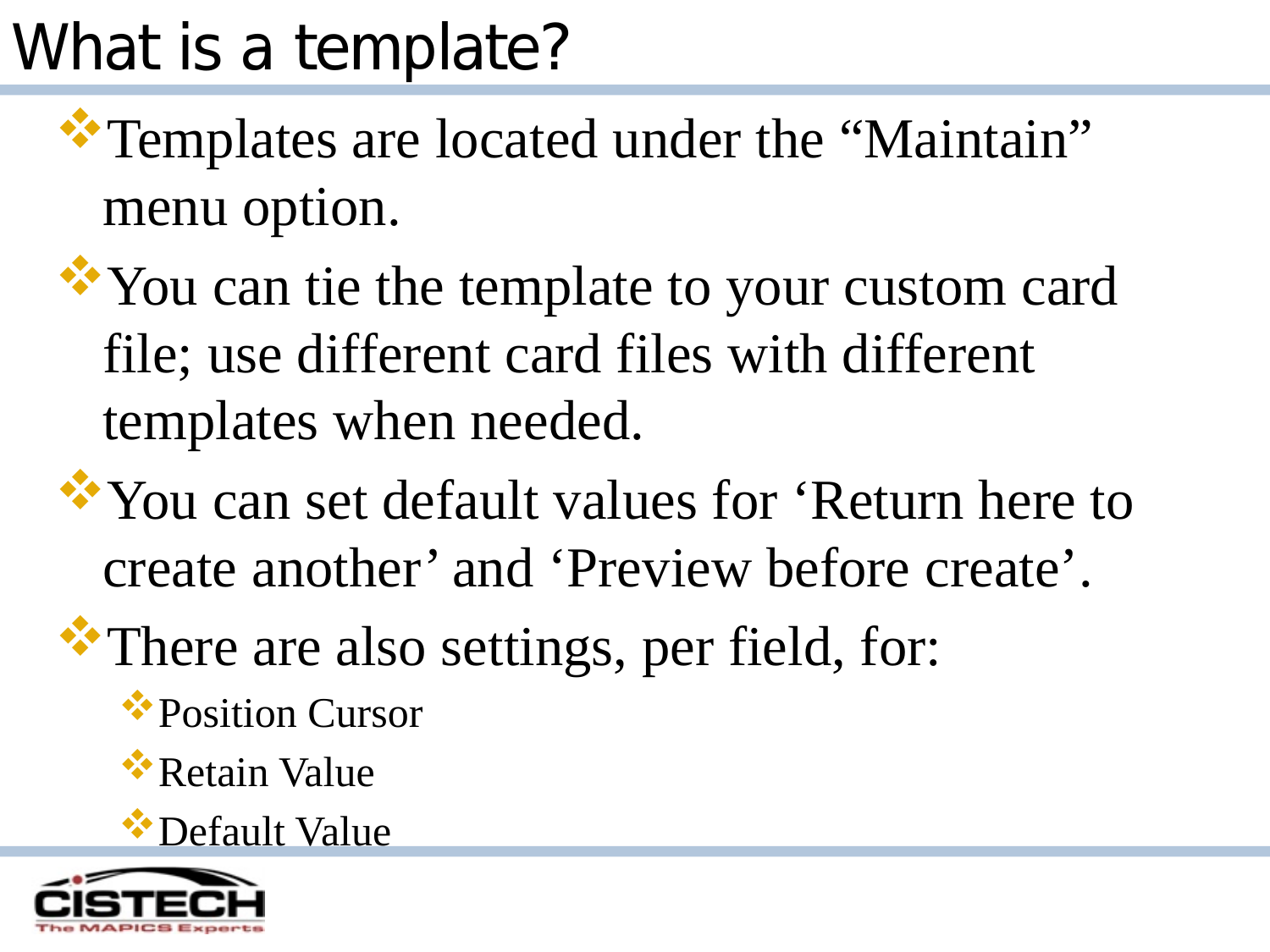

What is a template?
Templates are located under the “Maintain” menu option.
You can tie the template to your custom card file; use different card files with different templates when needed.
You can set default values for ‘Return here to create another’ and ‘Preview before create’.
There are also settings, per field, for:
Position Cursor
Retain Value
Default Value